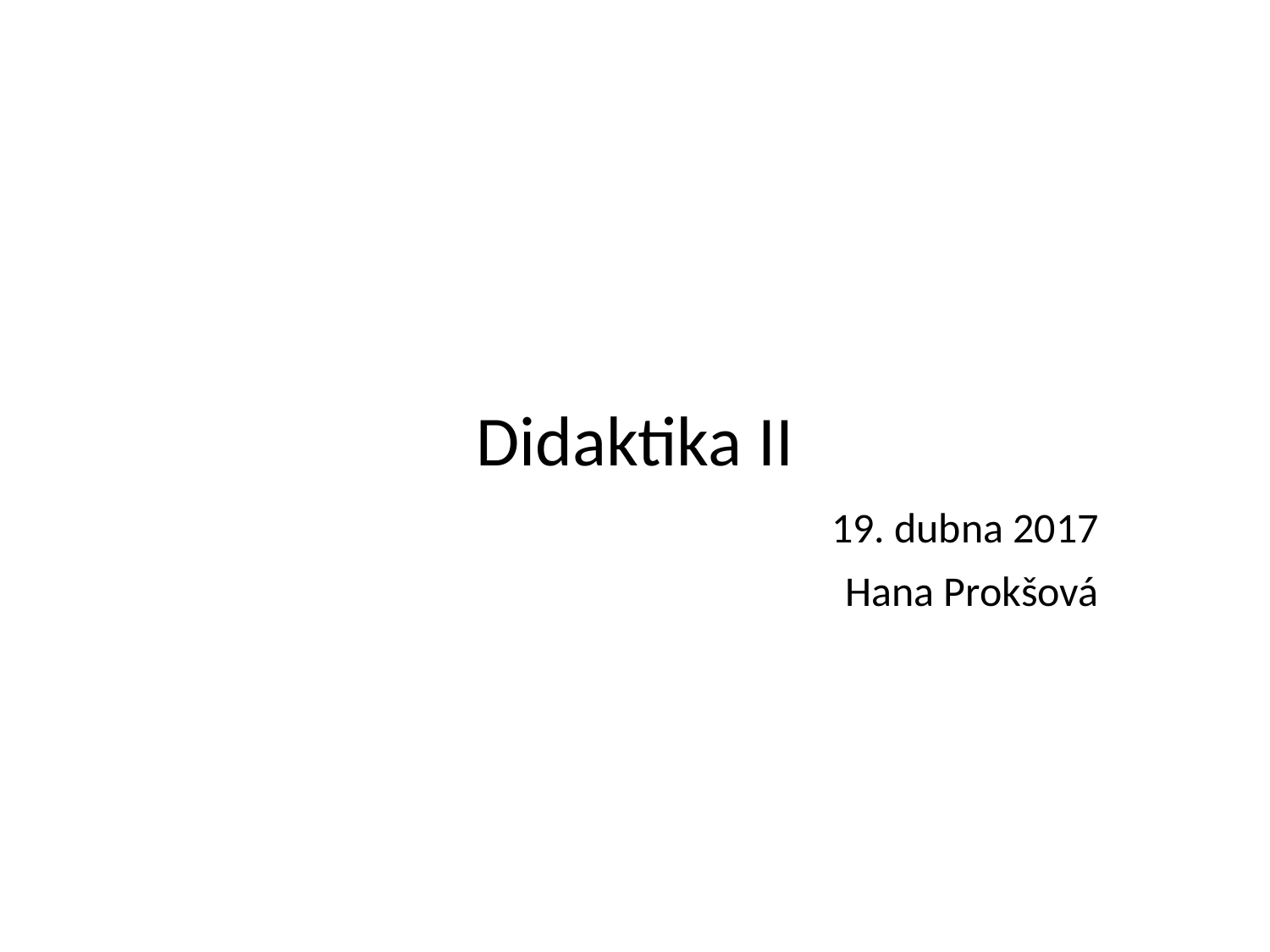

# Didaktika II
19. dubna 2017
Hana Prokšová